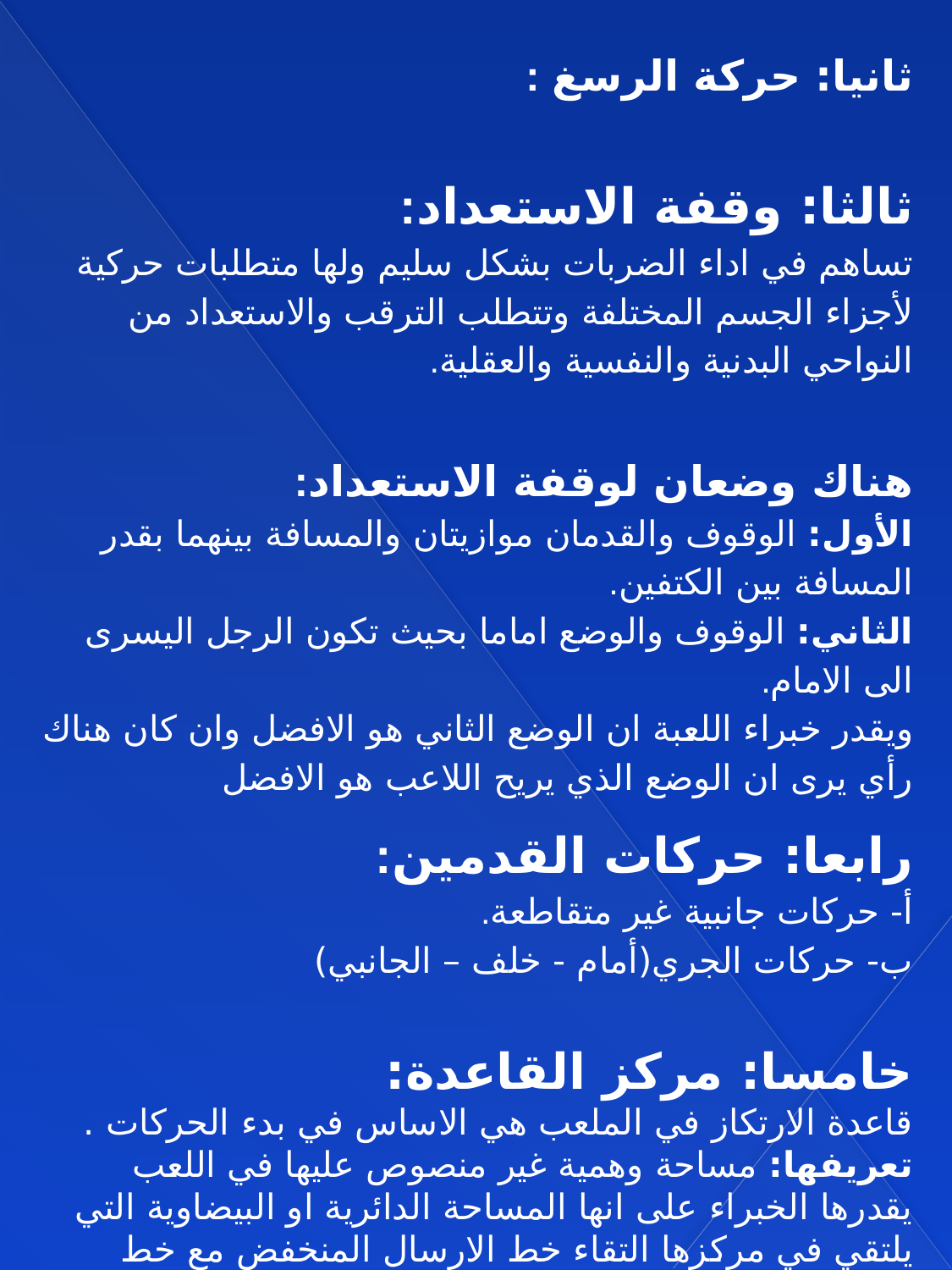

ثانيا: حركة الرسغ :
ثالثا: وقفة الاستعداد:
تساهم في اداء الضربات بشكل سليم ولها متطلبات حركية لأجزاء الجسم المختلفة وتتطلب الترقب والاستعداد من النواحي البدنية والنفسية والعقلية.
هناك وضعان لوقفة الاستعداد:
الأول: الوقوف والقدمان موازيتان والمسافة بينهما بقدر المسافة بين الكتفين.
الثاني: الوقوف والوضع اماما بحيث تكون الرجل اليسرى الى الامام.
ويقدر خبراء اللعبة ان الوضع الثاني هو الافضل وان كان هناك رأي يرى ان الوضع الذي يريح اللاعب هو الافضل
رابعا: حركات القدمين:
أ- حركات جانبية غير متقاطعة.
ب- حركات الجري(أمام - خلف – الجانبي)
خامسا: مركز القاعدة:
قاعدة الارتكاز في الملعب هي الاساس في بدء الحركات .
تعريفها: مساحة وهمية غير منصوص عليها في اللعب يقدرها الخبراء على انها المساحة الدائرية او البيضاوية التي يلتقي في مركزها التقاء خط الارسال المنخفض مع خط الطول المنصف للملعب .